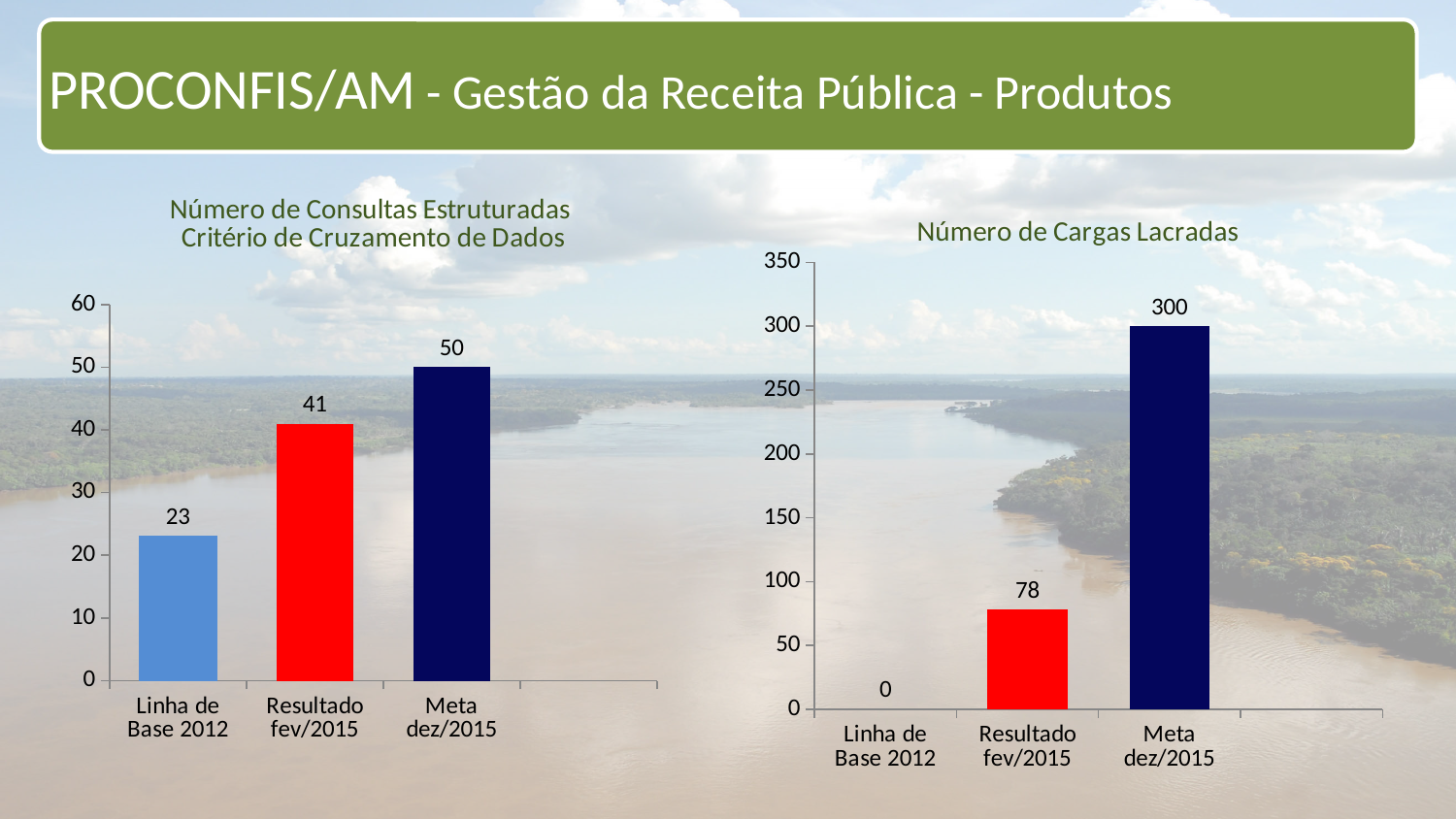

PROCONFIS/AM - Gestão da Receita Pública - Produtos

### Chart: Número de Consultas Estruturadas
Critério de Cruzamento de Dados

| Category |  |  |  |
|---|---|---|---|
| Linha de Base 2012 | 23.0 | None | None |
| Resultado fev/2015 | 41.0 | None | None |
| Meta dez/2015 | 50.0 | None | None |

### Chart: Número de Cargas Lacradas

| Category |  |  |  |
|---|---|---|---|
| Linha de Base 2012 | 0.0 | None | None |
| Resultado fev/2015 | 78.0 | None | None |
| Meta dez/2015 | 300.0 | None | None |